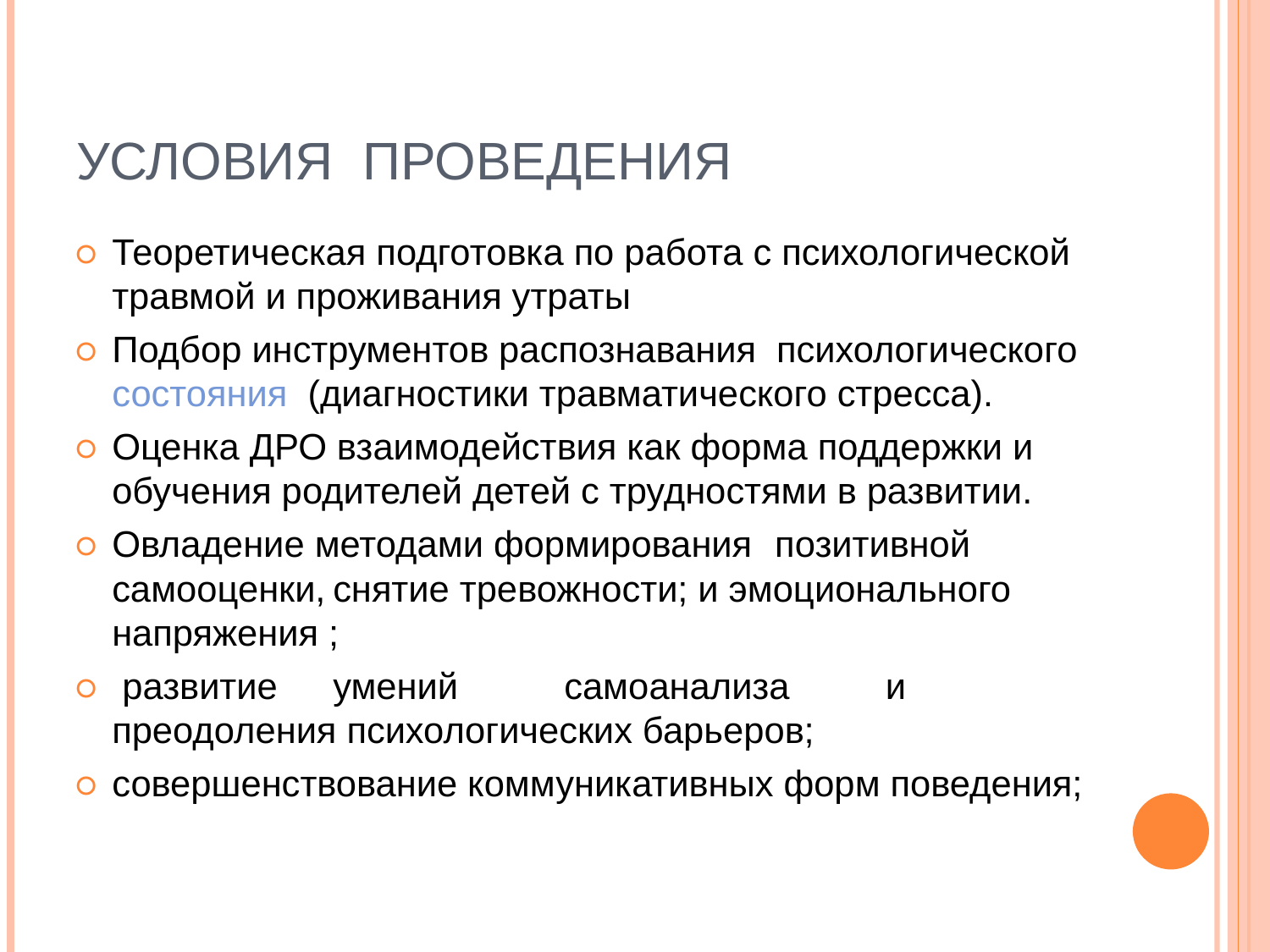

# Условия  проведения
Теоретическая подготовка по работа с психологической травмой и проживания утраты
Подбор инструментов распознавания  психологического состояния  (диагностики травматического стресса).
Оценка ДРО взаимодействия как форма поддержки и обучения родителей детей с трудностями в развитии.
Овладение методами формирования	позитивной	самооценки,	снятие тревожности; и эмоционального напряжения ;
 развитие	умений	 самоанализа	и	преодоления психологических барьеров;
совершенствование коммуникативных форм поведения;